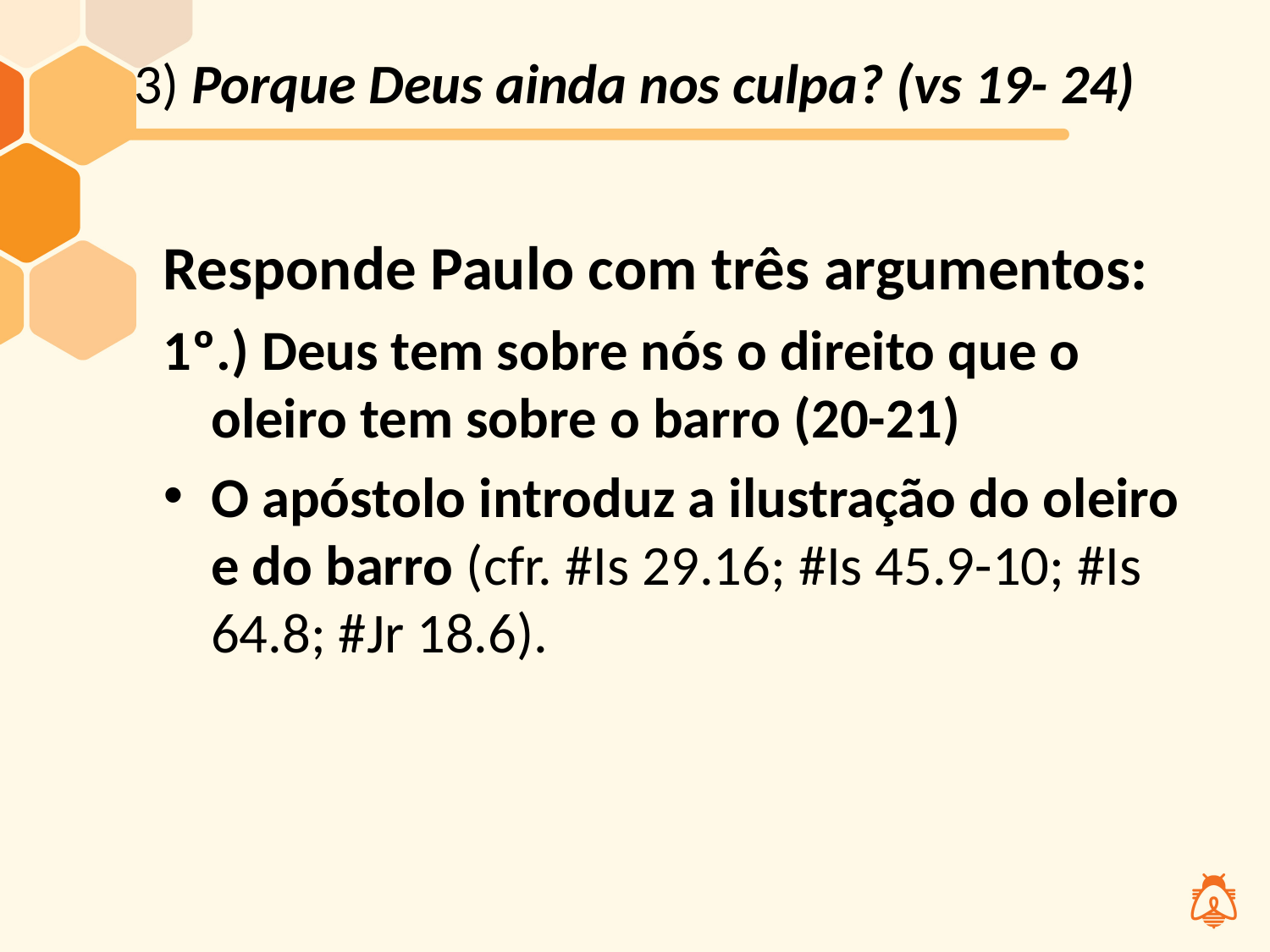

# 3) Porque Deus ainda nos culpa? (vs 19- 24)
Responde Paulo com três argumentos:
1º.) Deus tem sobre nós o direito que o oleiro tem sobre o barro (20-21)
O apóstolo introduz a ilustração do oleiro e do barro (cfr. #Is 29.16; #Is 45.9-10; #Is 64.8; #Jr 18.6).